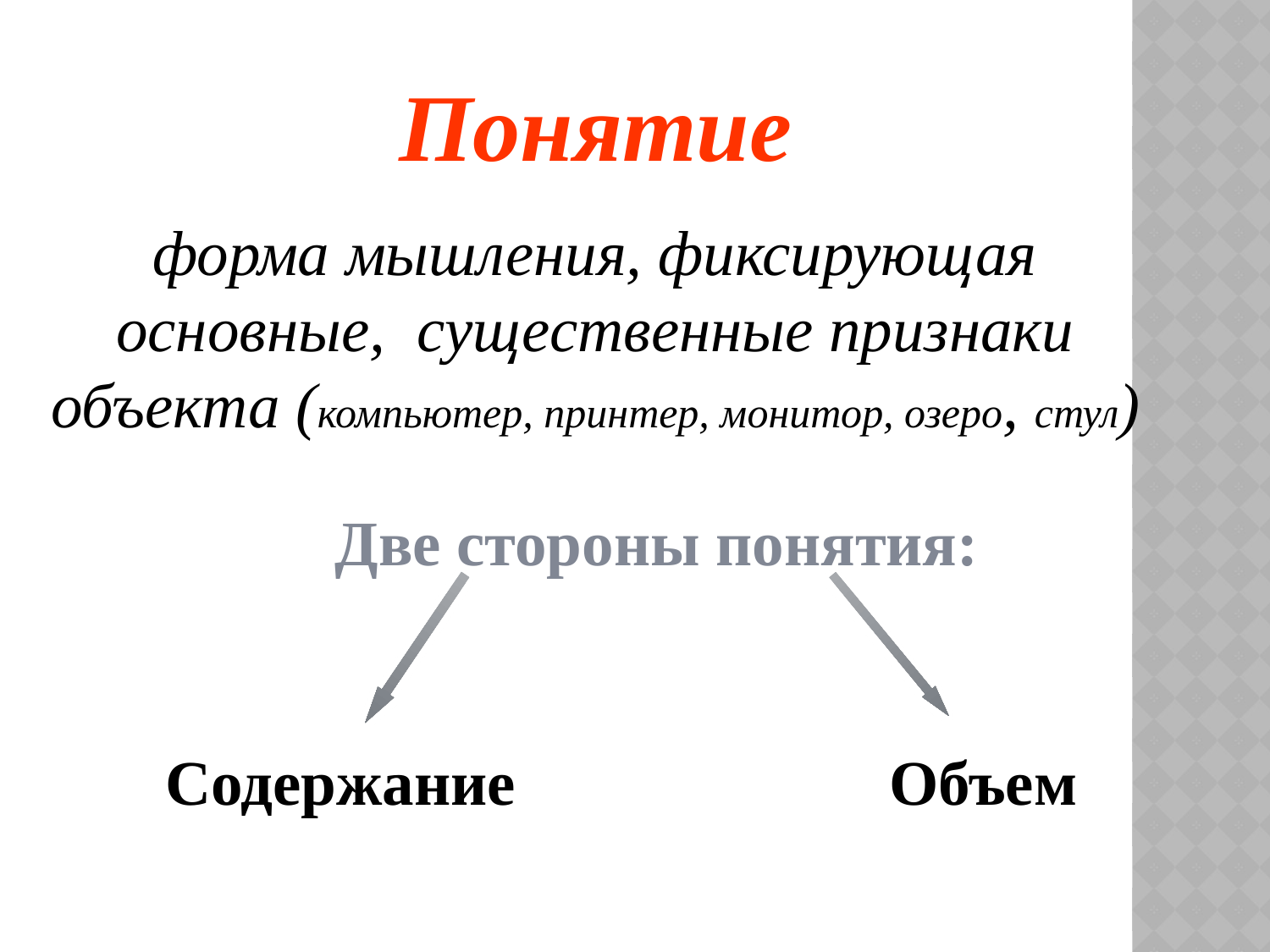

Понятие
форма мышления, фиксирующая основные,  существенные признаки объекта (компьютер, принтер, монитор, озеро, стул)

Две стороны понятия:

Содержание
Объем